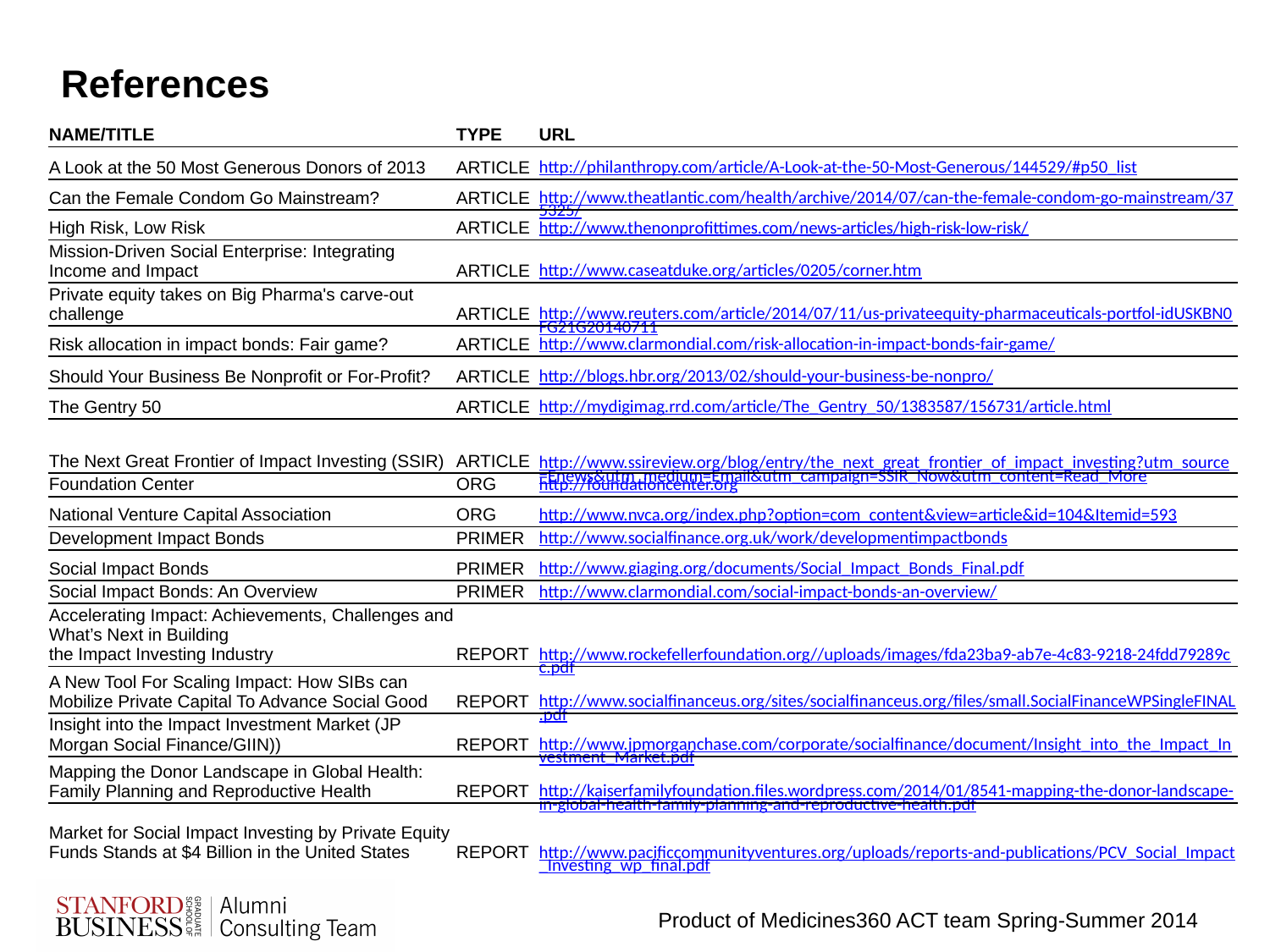

# References
| NAME/TITLE | TYPE | URL |
| --- | --- | --- |
| A Look at the 50 Most Generous Donors of 2013 | ARTICLE | http://philanthropy.com/article/A-Look-at-the-50-Most-Generous/144529/#p50\_list |
| Can the Female Condom Go Mainstream? | ARTICLE | http://www.theatlantic.com/health/archive/2014/07/can-the-female-condom-go-mainstream/375325/ |
| High Risk, Low Risk | ARTICLE | http://www.thenonprofittimes.com/news-articles/high-risk-low-risk/ |
| Mission-Driven Social Enterprise: Integrating Income and Impact | ARTICLE | http://www.caseatduke.org/articles/0205/corner.htm |
| Private equity takes on Big Pharma's carve-out challenge | ARTICLE | http://www.reuters.com/article/2014/07/11/us-privateequity-pharmaceuticals-portfol-idUSKBN0FG21G20140711 |
| Risk allocation in impact bonds: Fair game? | ARTICLE | http://www.clarmondial.com/risk-allocation-in-impact-bonds-fair-game/ |
| Should Your Business Be Nonprofit or For-Profit? | ARTICLE | http://blogs.hbr.org/2013/02/should-your-business-be-nonpro/ |
| The Gentry 50 | ARTICLE | http://mydigimag.rrd.com/article/The\_Gentry\_50/1383587/156731/article.html |
| The Next Great Frontier of Impact Investing (SSIR) | ARTICLE | http://www.ssireview.org/blog/entry/the\_next\_great\_frontier\_of\_impact\_investing?utm\_source=Enews&utm\_medium=Email&utm\_campaign=SSIR\_Now&utm\_content=Read\_More |
| Foundation Center | ORG | http://foundationcenter.org |
| National Venture Capital Association | ORG | http://www.nvca.org/index.php?option=com\_content&view=article&id=104&Itemid=593 |
| Development Impact Bonds | PRIMER | http://www.socialfinance.org.uk/work/developmentimpactbonds |
| Social Impact Bonds | PRIMER | http://www.giaging.org/documents/Social\_Impact\_Bonds\_Final.pdf |
| Social Impact Bonds: An Overview | PRIMER | http://www.clarmondial.com/social-impact-bonds-an-overview/ |
| Accelerating Impact: Achievements, Challenges and What’s Next in Building the Impact Investing Industry | REPORT | http://www.rockefellerfoundation.org//uploads/images/fda23ba9-ab7e-4c83-9218-24fdd79289cc.pdf |
| A New Tool For Scaling Impact: How SIBs can Mobilize Private Capital To Advance Social Good | REPORT | http://www.socialfinanceus.org/sites/socialfinanceus.org/files/small.SocialFinanceWPSingleFINAL.pdf |
| Insight into the Impact Investment Market (JP Morgan Social Finance/GIIN)) | REPORT | http://www.jpmorganchase.com/corporate/socialfinance/document/Insight\_into\_the\_Impact\_Investment\_Market.pdf |
| Mapping the Donor Landscape in Global Health: Family Planning and Reproductive Health | REPORT | http://kaiserfamilyfoundation.files.wordpress.com/2014/01/8541-mapping-the-donor-landscape-in-global-health-family-planning-and-reproductive-health.pdf |
| Market for Social Impact Investing by Private Equity Funds Stands at $4 Billion in the United States | REPORT | http://www.pacificcommunityventures.org/uploads/reports-and-publications/PCV\_Social\_Impact\_Investing\_wp\_final.pdf |
Product of Medicines360 ACT team Spring-Summer 2014